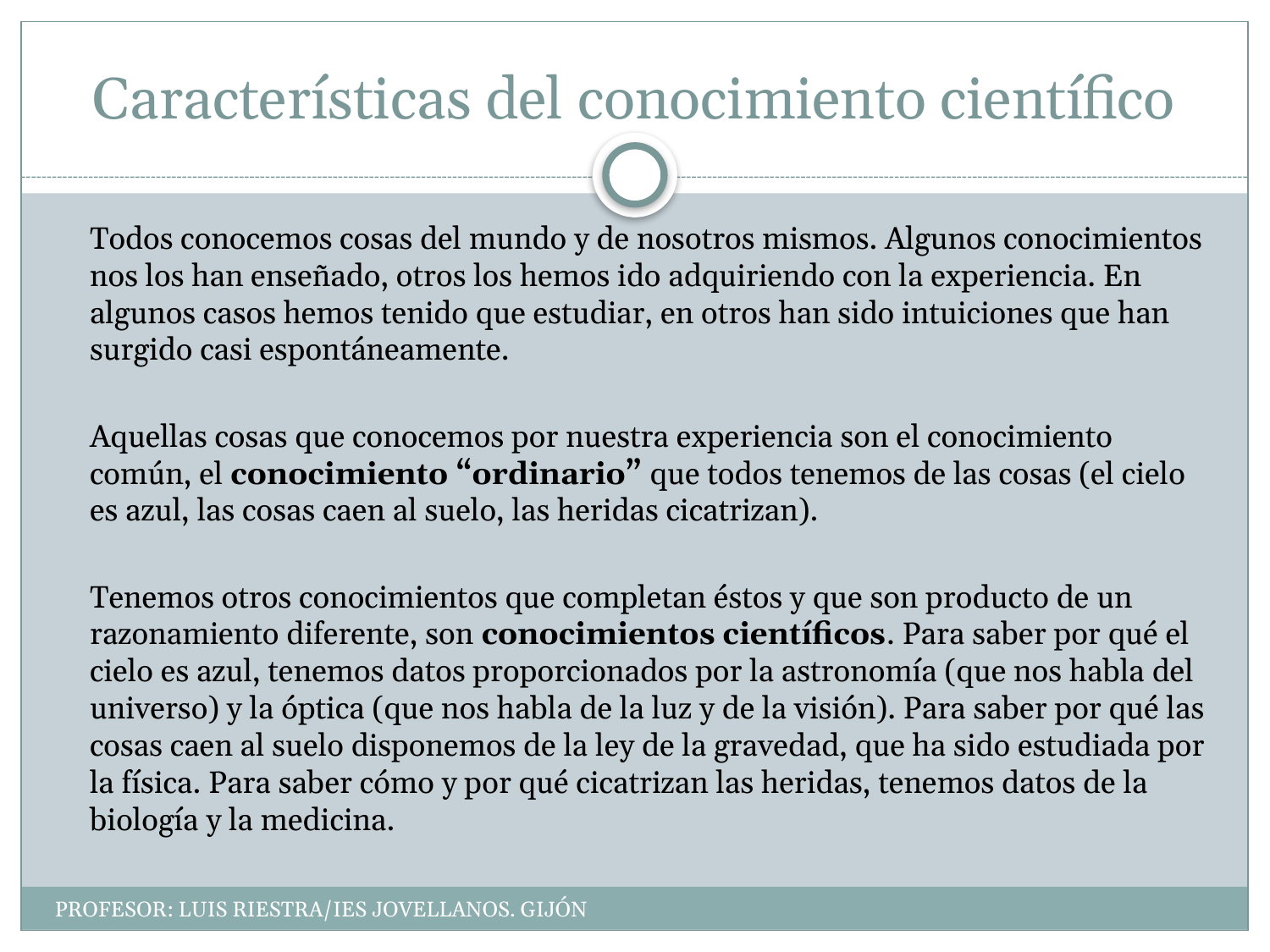

# Características del conocimiento científico
	Todos conocemos cosas del mundo y de nosotros mismos. Algunos conocimientos nos los han enseñado, otros los hemos ido adquiriendo con la experiencia. En algunos casos hemos tenido que estudiar, en otros han sido intuiciones que han surgido casi espontáneamente.

	Aquellas cosas que conocemos por nuestra experiencia son el conocimiento común, el conocimiento “ordinario” que todos tenemos de las cosas (el cielo es azul, las cosas caen al suelo, las heridas cicatrizan).

	Tenemos otros conocimientos que completan éstos y que son producto de un razonamiento diferente, son conocimientos científicos. Para saber por qué el cielo es azul, tenemos datos proporcionados por la astronomía (que nos habla del universo) y la óptica (que nos habla de la luz y de la visión). Para saber por qué las cosas caen al suelo disponemos de la ley de la gravedad, que ha sido estudiada por la física. Para saber cómo y por qué cicatrizan las heridas, tenemos datos de la biología y la medicina.

PROFESOR: LUIS RIESTRA/IES JOVELLANOS. GIJÓN